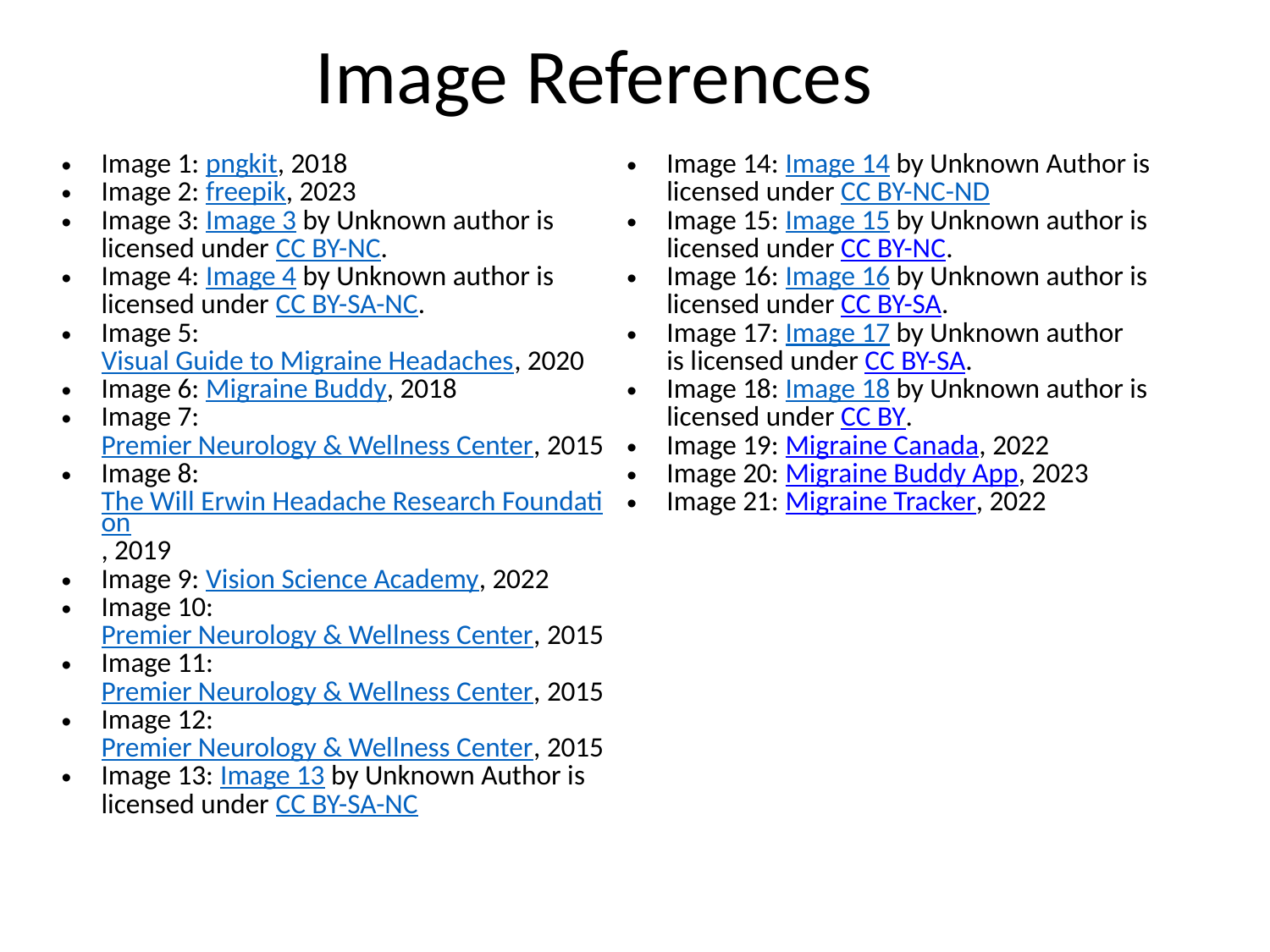

# Image References
| Image 1: pngkit, 2018 Image 2: freepik, 2023 Image 3: Image 3 by Unknown author is licensed under CC BY-NC.​ Image 4: Image 4 by Unknown author is licensed under CC BY-SA-NC.​ Image 5: Visual Guide to Migraine Headaches, 2020 Image 6: Migraine Buddy, 2018  Image 7: Premier Neurology & Wellness Center, 2015 Image 8: The Will Erwin Headache Research Foundation, 2019 Image 9: Vision Science Academy, 2022 Image 10:  Premier Neurology & Wellness Center, 2015 Image 11: Premier Neurology & Wellness Center, 2015 Image 12: Premier Neurology & Wellness Center, 2015 Image 13: Image 13 by Unknown Author is licensed under CC BY-SA-NC | Image 14: Image 14 by Unknown Author is licensed under CC BY-NC-ND​ Image 15: Image 15 by Unknown author is licensed under CC BY-NC. Image 16: Image 16 by Unknown author is licensed under CC BY-SA. Image 17: Image 17 by Unknown author is licensed under CC BY-SA.​ Image 18: Image 18 by Unknown author is licensed under CC BY. Image 19: Migraine Canada, 2022  Image 20: Migraine Buddy App, 2023  Image 21: Migraine Tracker, 2022 |
| --- | --- |